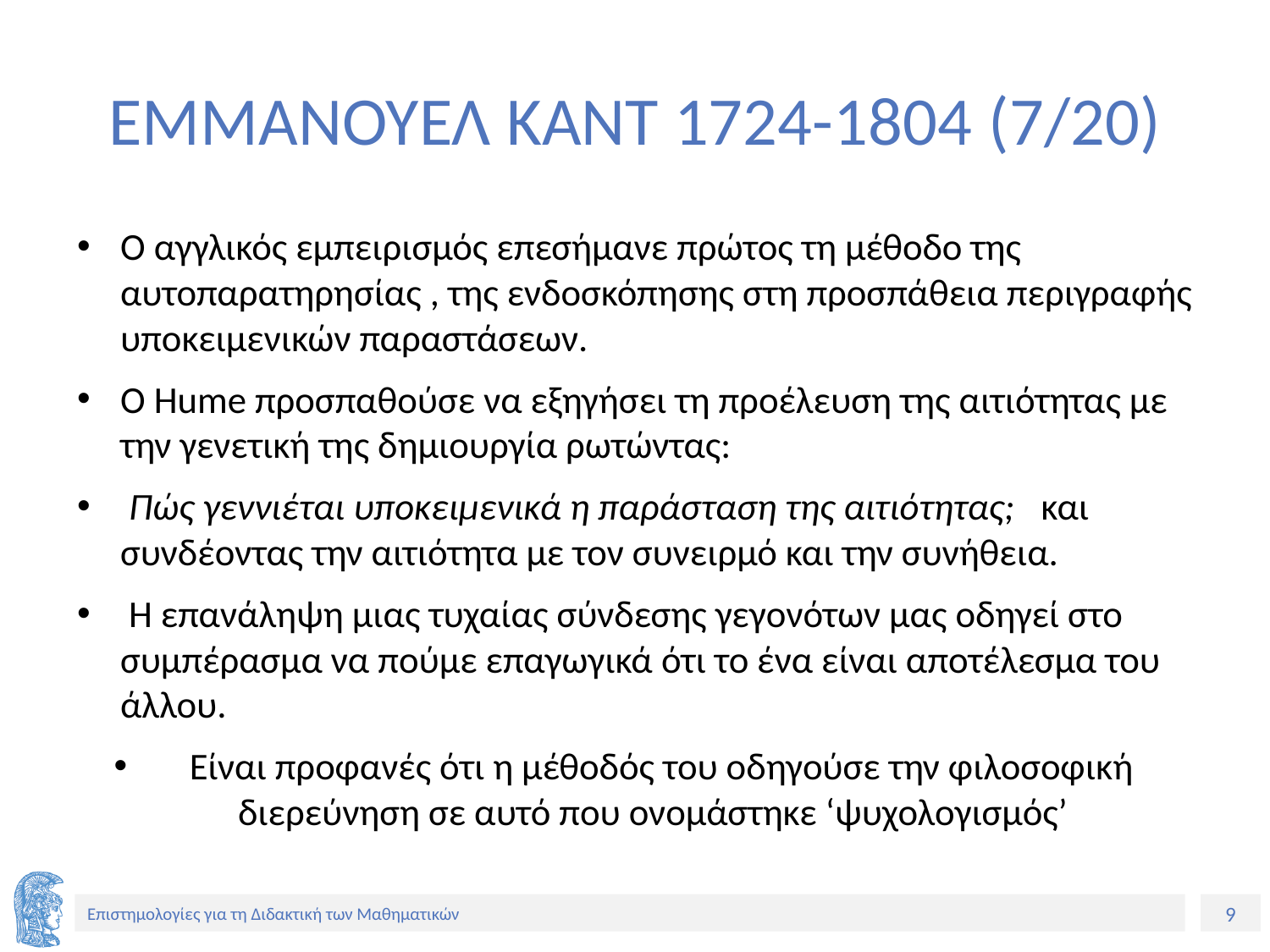

# ΕΜΜΑΝΟΥΕΛ ΚΑΝΤ 1724-1804 (7/20)
Ο αγγλικός εμπειρισμός επεσήμανε πρώτος τη μέθοδο της αυτοπαρατηρησίας , της ενδοσκόπησης στη προσπάθεια περιγραφής υποκειμενικών παραστάσεων.
Ο Hume προσπαθούσε να εξηγήσει τη προέλευση της αιτιότητας με την γενετική της δημιουργία ρωτώντας:
 Πώς γεννιέται υποκειμενικά η παράσταση της αιτιότητας;   και συνδέοντας την αιτιότητα με τον συνειρμό και την συνήθεια.
 Η επανάληψη μιας τυχαίας σύνδεσης γεγονότων μας οδηγεί στο συμπέρασμα να πούμε επαγωγικά ότι το ένα είναι αποτέλεσμα του άλλου.
 Είναι προφανές ότι η μέθοδός του οδηγούσε την φιλοσοφική διερεύνηση σε αυτό που ονομάστηκε ‘ψυχολογισμός’